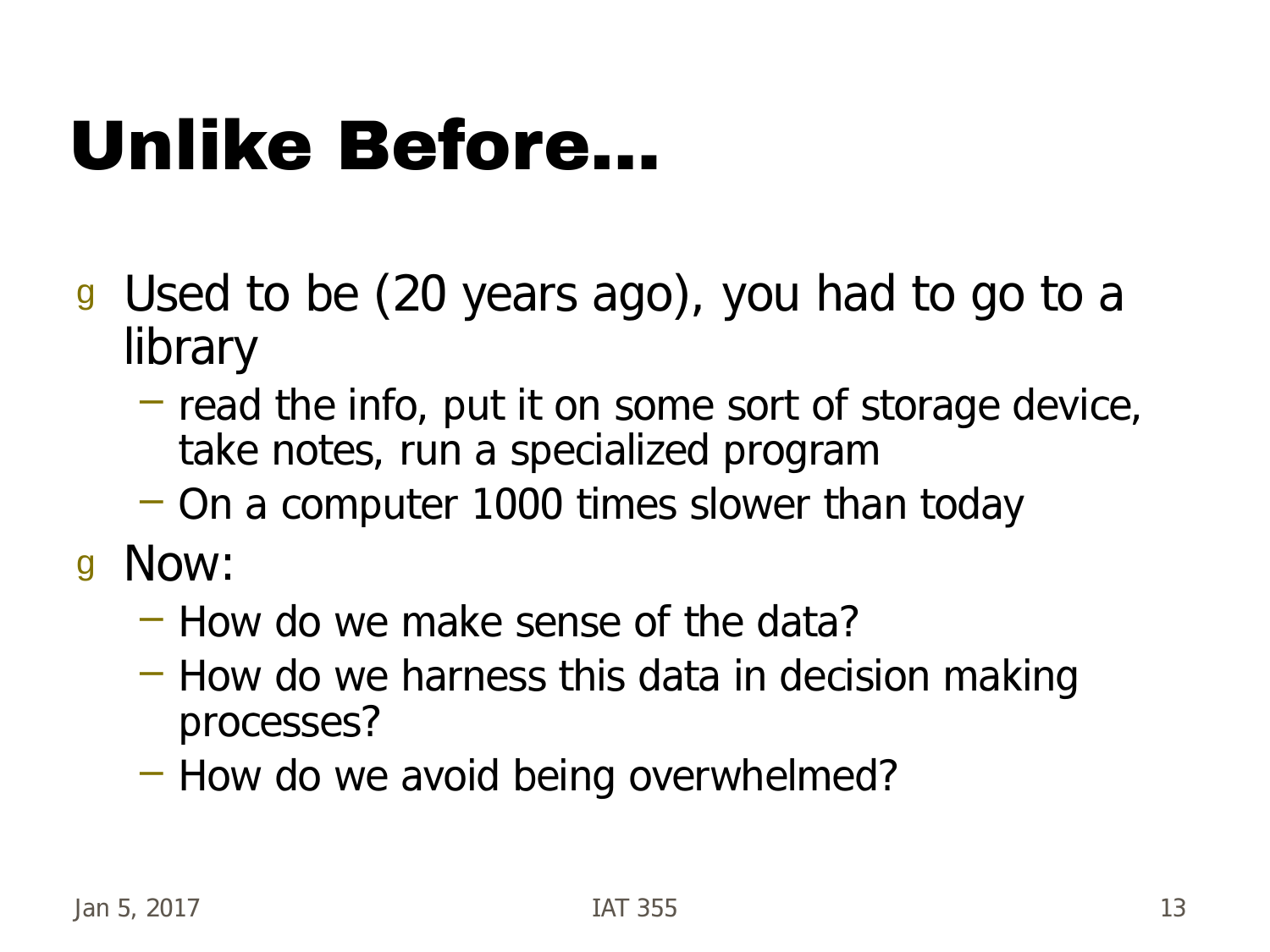

# Unlike Before…
Used to be (20 years ago), you had to go to a library
read the info, put it on some sort of storage device, take notes, run a specialized program
On a computer 1000 times slower than today
Now:
How do we make sense of the data?
How do we harness this data in decision making processes?
How do we avoid being overwhelmed?
Jan 5, 2017
IAT 355
13